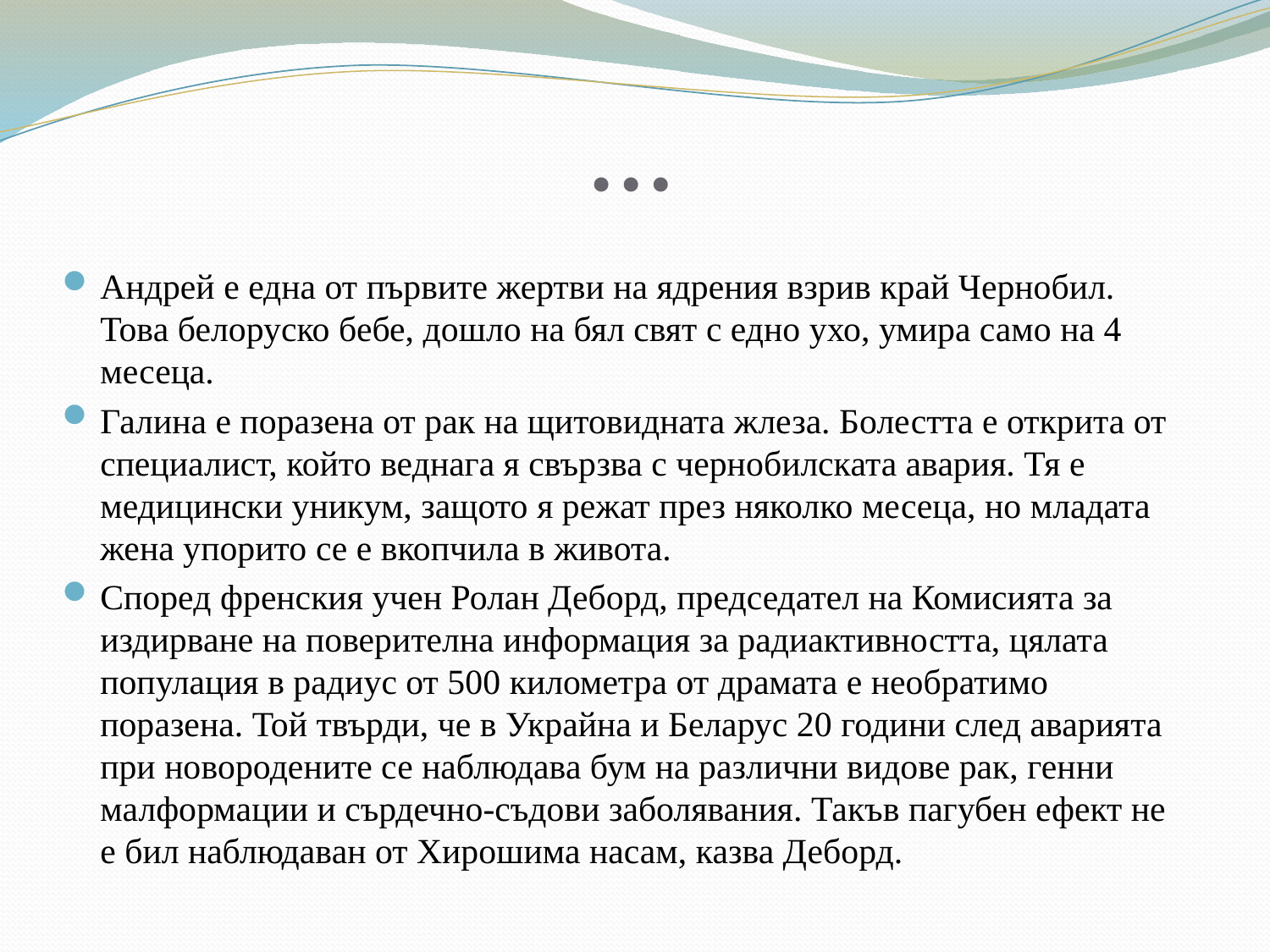

# …
Андрей е една от първите жертви на ядрения взрив край Чернобил. Това белоруско бебе, дошло на бял свят с едно ухо, умира само на 4 месеца.
Галина е поразена от рак на щитовидната жлеза. Болестта е открита от специалист, който веднага я свързва с чернобилската авария. Тя е медицински уникум, защото я режат през няколко месеца, но младата жена упорито се е вкопчила в живота.
Според френския учен Ролан Деборд, председател на Комисията за издирване на поверителна информация за радиактивността, цялата популация в радиус от 500 километра от драмата е необратимо поразена. Той твърди, че в Украйна и Беларус 20 години след аварията при новородените се наблюдава бум на различни видове рак, генни малформации и сърдечно-съдови заболявания. Такъв пагубен ефект не е бил наблюдаван от Хирошима насам, казва Деборд.